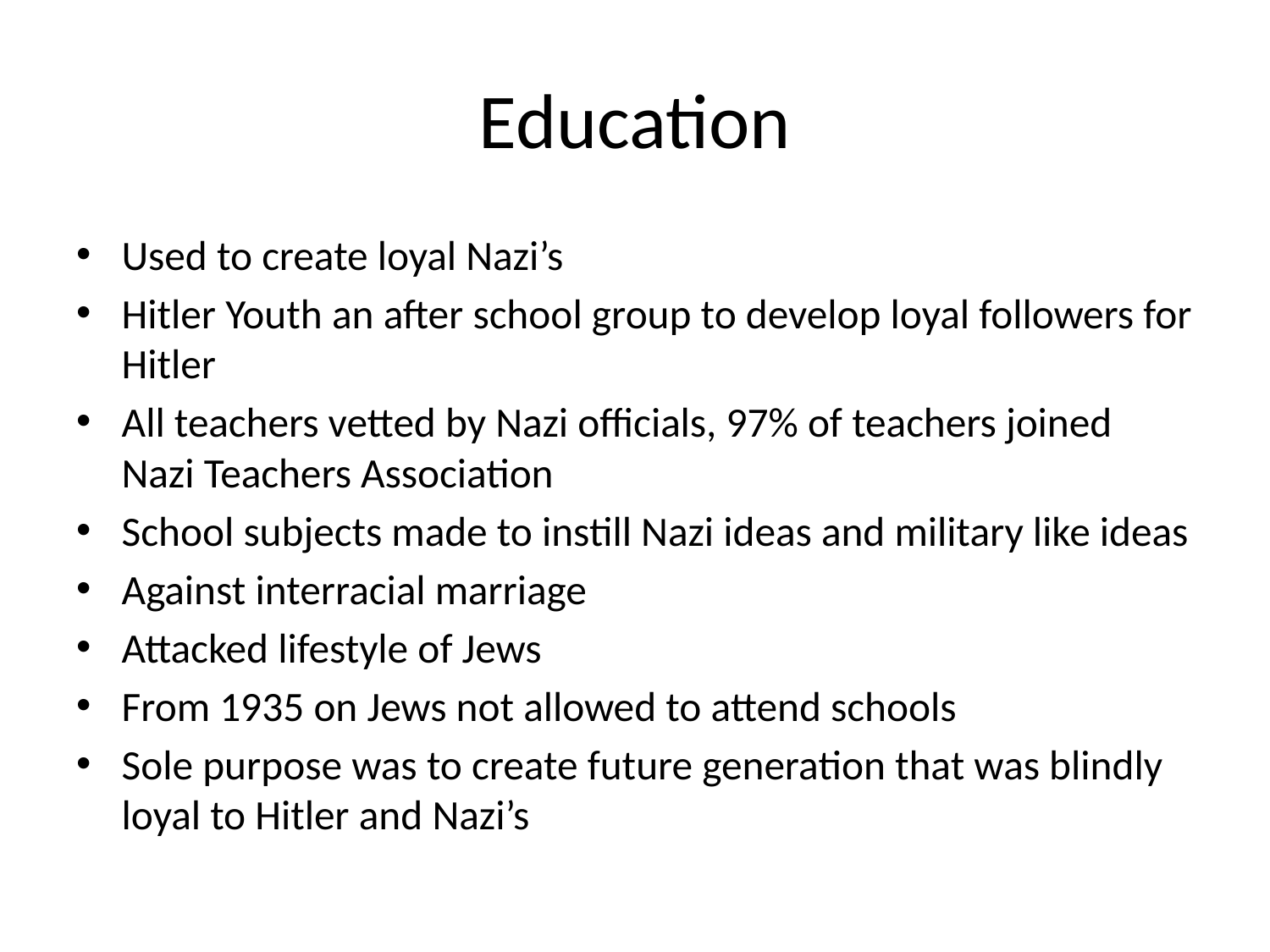

# Education
Used to create loyal Nazi’s
Hitler Youth an after school group to develop loyal followers for Hitler
All teachers vetted by Nazi officials, 97% of teachers joined Nazi Teachers Association
School subjects made to instill Nazi ideas and military like ideas
Against interracial marriage
Attacked lifestyle of Jews
From 1935 on Jews not allowed to attend schools
Sole purpose was to create future generation that was blindly loyal to Hitler and Nazi’s